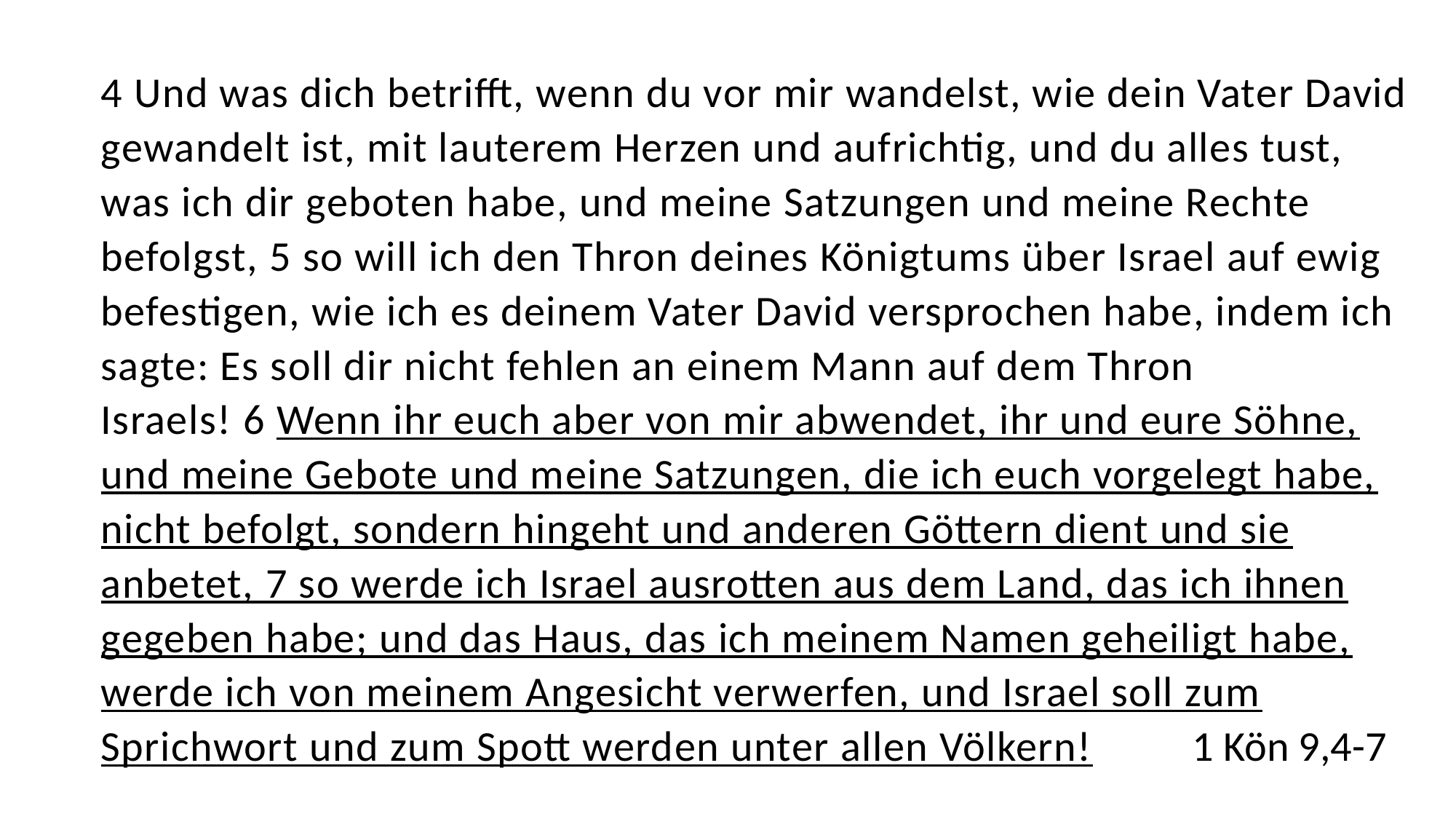

4 Und was dich betrifft, wenn du vor mir wandelst, wie dein Vater David gewandelt ist, mit lauterem Herzen und aufrichtig, und du alles tust, was ich dir geboten habe, und meine Satzungen und meine Rechte befolgst, 5 so will ich den Thron deines Königtums über Israel auf ewig befestigen, wie ich es deinem Vater David versprochen habe, indem ich sagte: Es soll dir nicht fehlen an einem Mann auf dem Thron Israels! 6 Wenn ihr euch aber von mir abwendet, ihr und eure Söhne, und meine Gebote und meine Satzungen, die ich euch vorgelegt habe, nicht befolgt, sondern hingeht und anderen Göttern dient und sie anbetet, 7 so werde ich Israel ausrotten aus dem Land, das ich ihnen gegeben habe; und das Haus, das ich meinem Namen geheiligt habe, werde ich von meinem Angesicht verwerfen, und Israel soll zum Sprichwort und zum Spott werden unter allen Völkern!	1 Kön 9,4-7